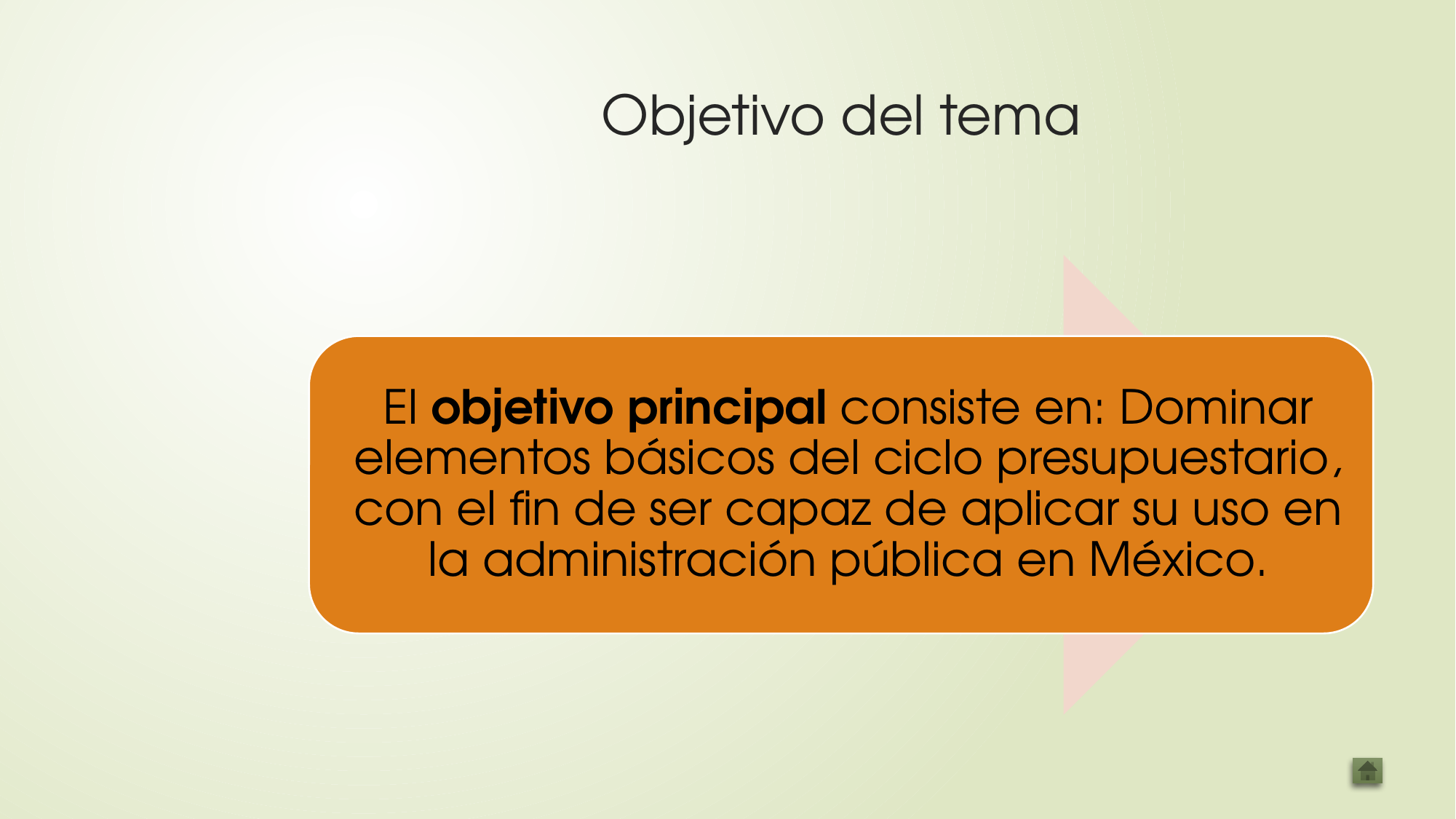

# Objetivo del tema
El objetivo principal consiste en: Dominar elementos básicos del ciclo presupuestario, con el fin de ser capaz de aplicar su uso en la administración pública en México.